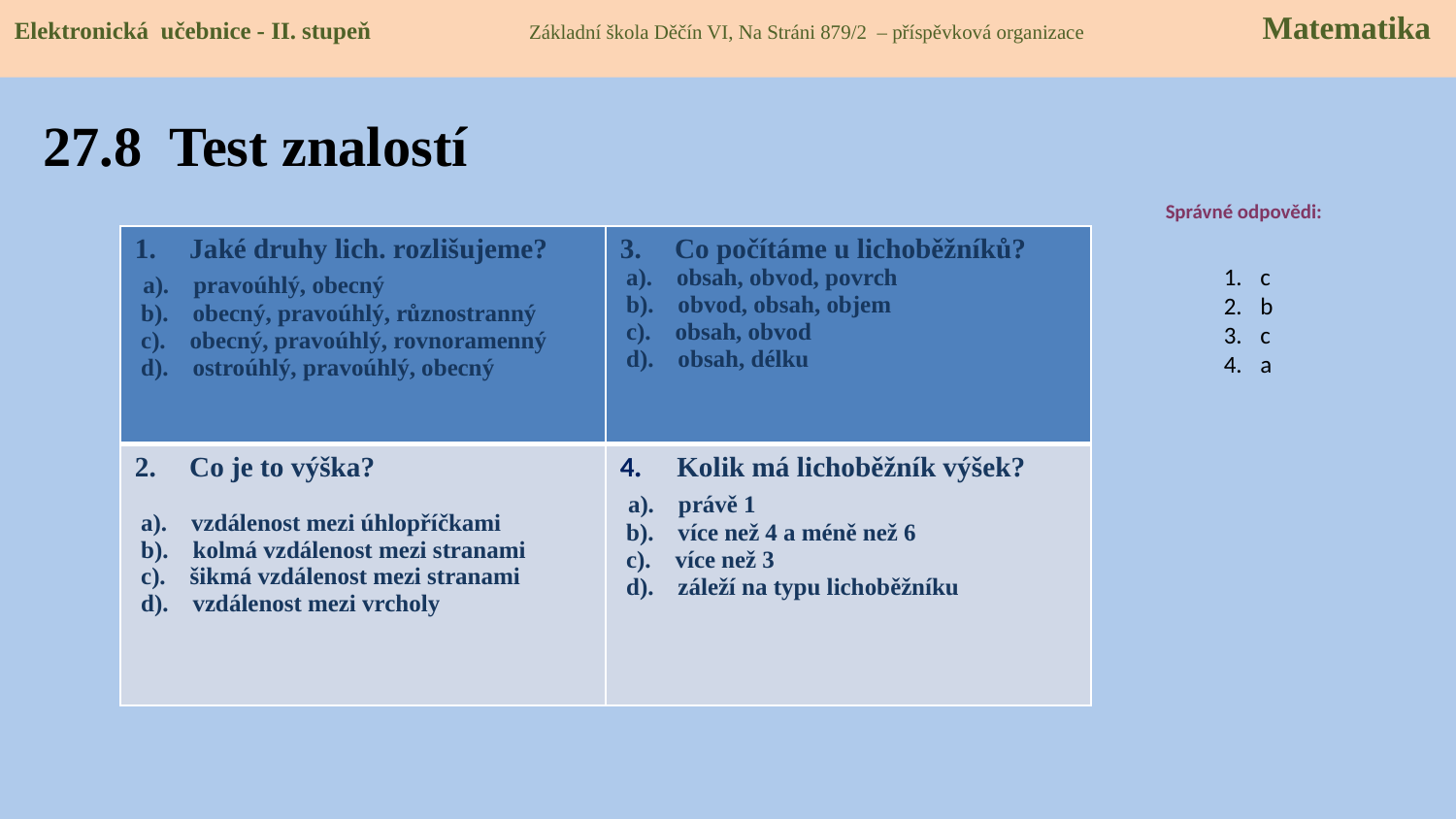

Elektronická  učebnice - II. stupeň                          Základní škola Děčín VI, Na Stráni 879/2  – příspěvková organizace                                   Matematika

# 27.8  Test znalostí
Správné odpovědi:
| Jaké druhy lich. rozlišujeme? a). pravoúhlý, obecný b). obecný, pravoúhlý, různostranný c). obecný, pravoúhlý, rovnoramenný d). ostroúhlý, pravoúhlý, obecný | Co počítáme u lichoběžníků? a). obsah, obvod, povrch b). obvod, obsah, objem c). obsah, obvod d). obsah, délku |
| --- | --- |
| Co je to výška? a). vzdálenost mezi úhlopříčkami b). kolmá vzdálenost mezi stranami c). šikmá vzdálenost mezi stranami d). vzdálenost mezi vrcholy | 4. Kolik má lichoběžník výšek? a). právě 1 b). více než 4 a méně než 6 c). více než 3 d). záleží na typu lichoběžníku |

c
b
c
a